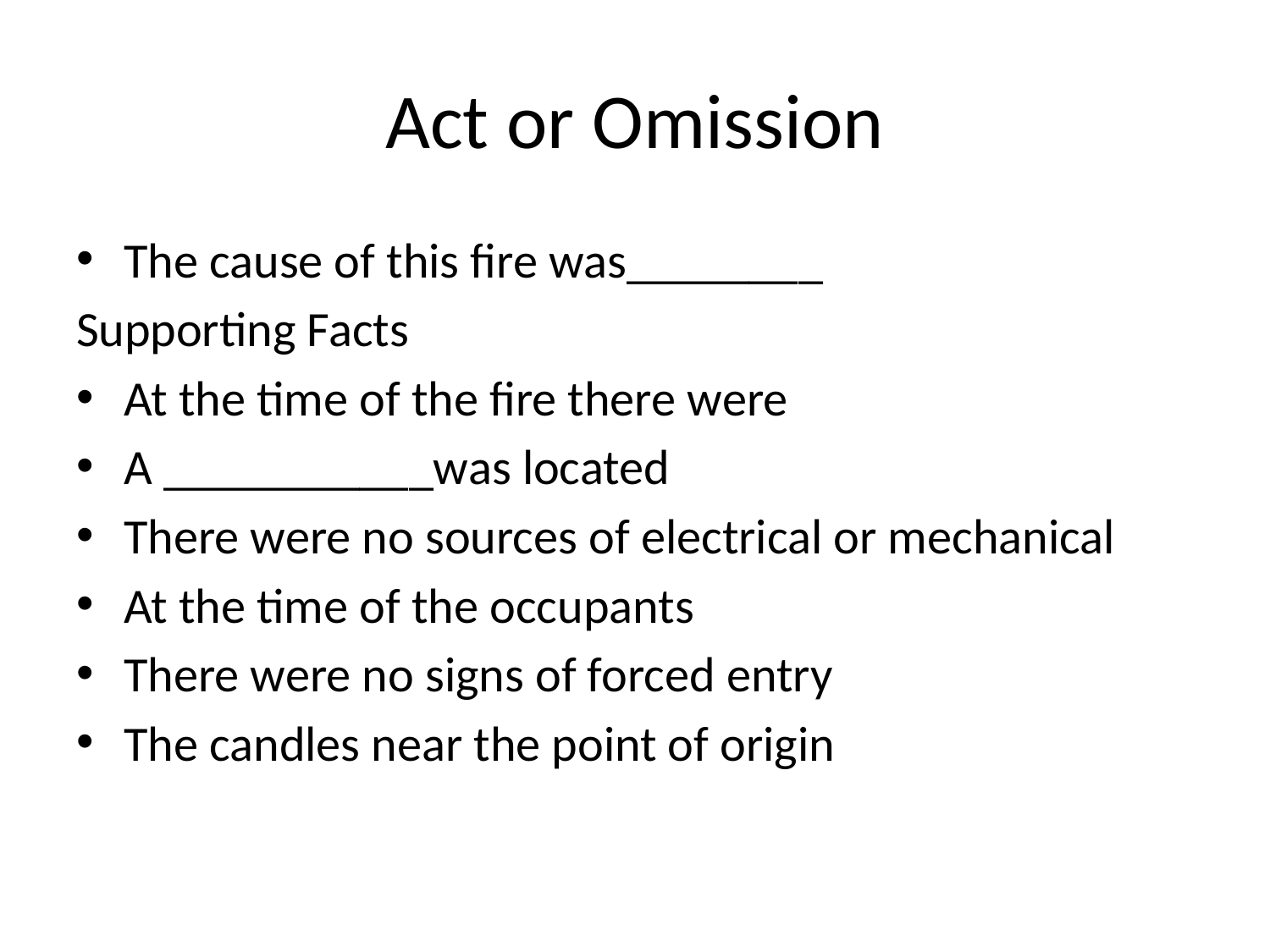

# Act or Omission
The cause of this fire was________
Supporting Facts
At the time of the fire there were
A ___________was located
There were no sources of electrical or mechanical
At the time of the occupants
There were no signs of forced entry
The candles near the point of origin